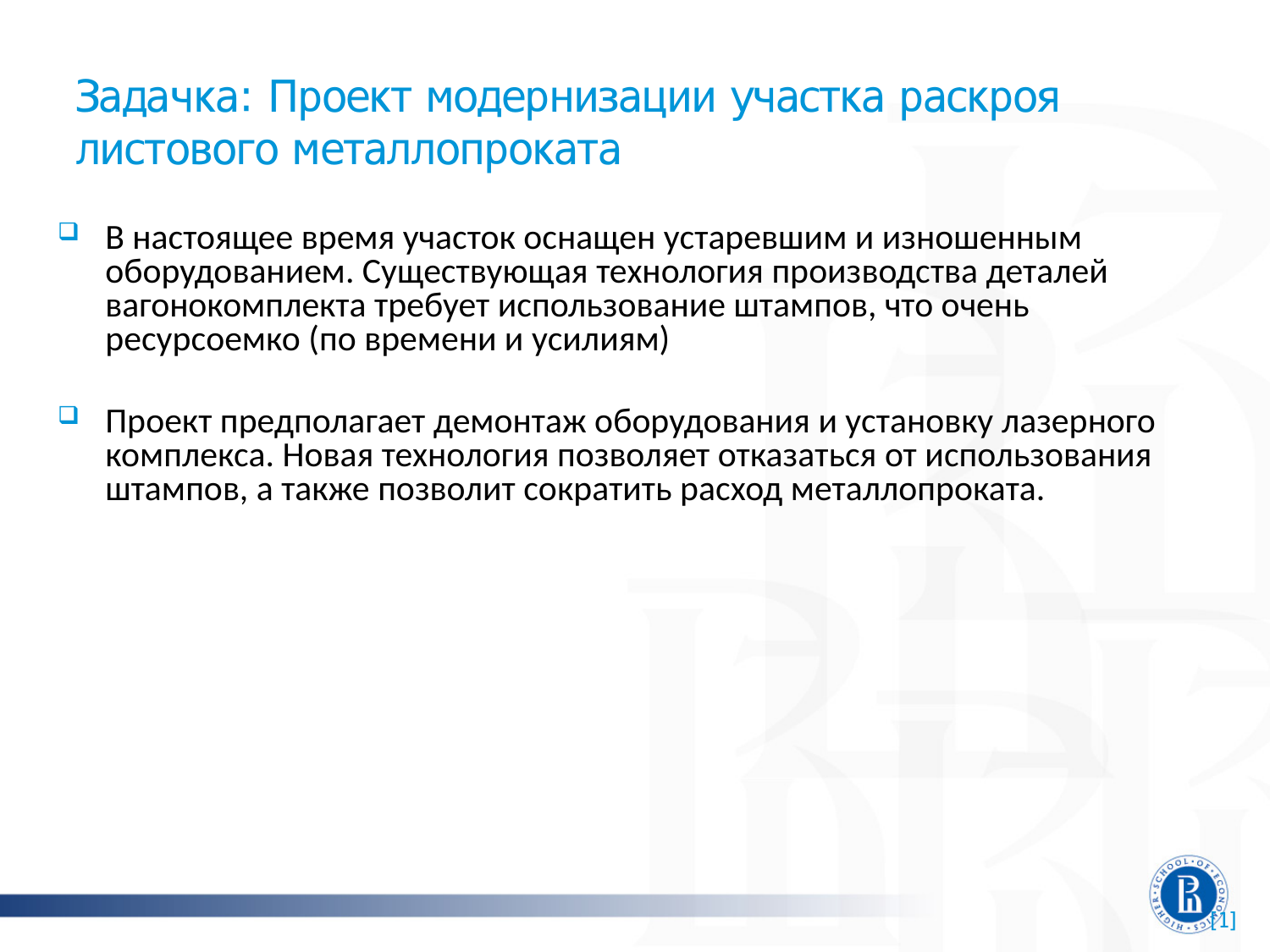

# Задачка: Проект модернизации участка раскроя листового металлопроката
В настоящее время участок оснащен устаревшим и изношенным оборудованием. Существующая технология производства деталей вагонокомплекта требует использование штампов, что очень ресурсоемко (по времени и усилиям)

Проект предполагает демонтаж оборудования и установку лазерного комплекса. Новая технология позволяет отказаться от использования штампов, а также позволит сократить расход металлопроката.